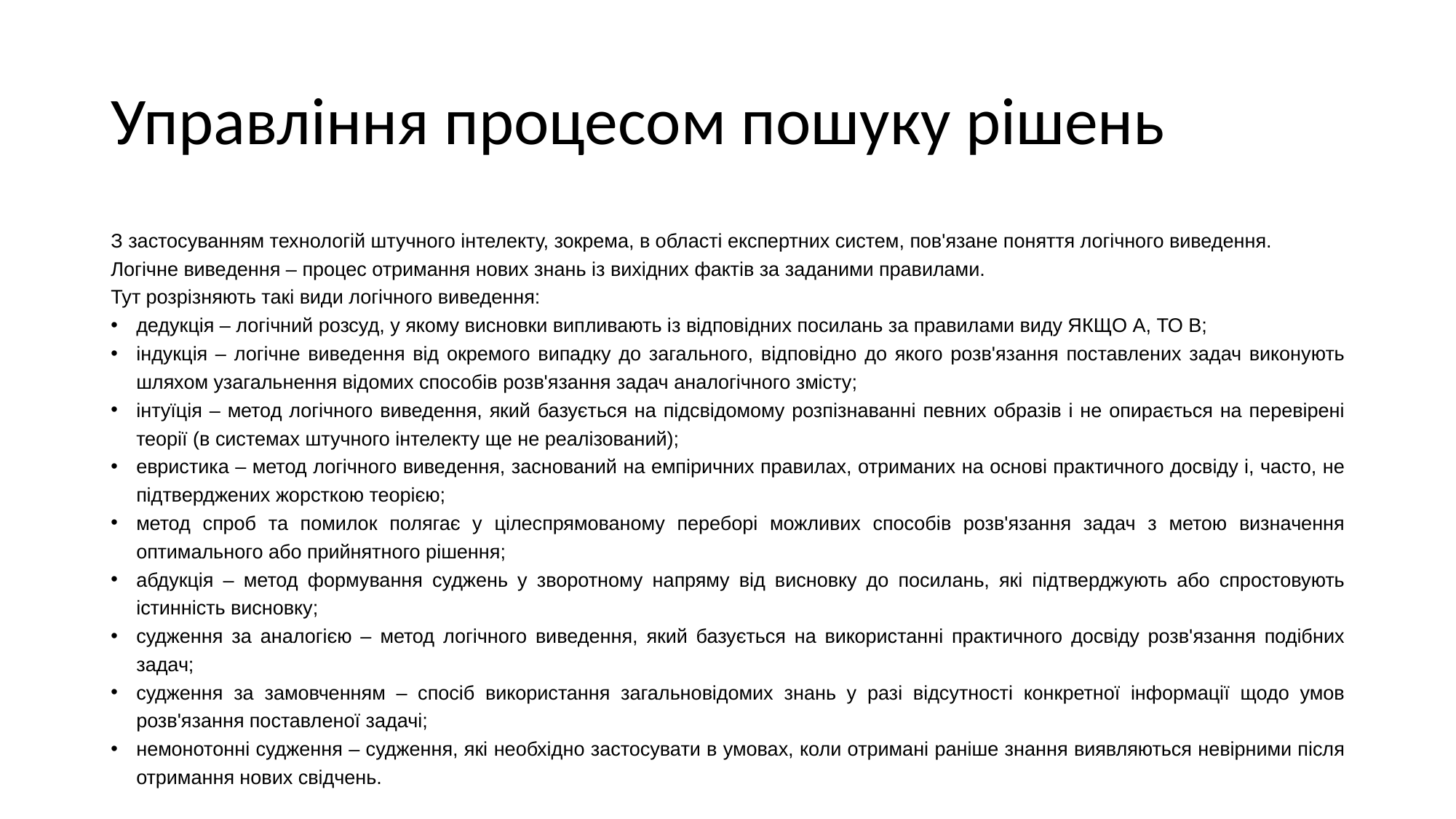

# Управління процесом пошуку рішень
З застосуванням технологій штучного інтелекту, зокрема, в області експертних систем, пов'язане поняття логічного виведення.
Логічне виведення – процес отримання нових знань із вихідних фактів за заданими правилами.
Тут розрізняють такі види логічного виведення:
дедукція – логічний розсуд, у якому висновки випливають із відповідних посилань за правилами виду ЯКЩО А, ТО В;
індукція – логічне виведення від окремого випадку до загального, відповідно до якого розв'язання поставлених задач виконують шляхом узагальнення відомих способів розв'язання задач аналогічного змісту;
інтуїція – метод логічного виведення, який базується на підсвідомому розпізнаванні певних образів і не опирається на перевірені теорії (в системах штучного інтелекту ще не реалізований);
евристика – метод логічного виведення, заснований на емпіричних правилах, отриманих на основі практичного досвіду і, часто, не підтверджених жорсткою теорією;
метод спроб та помилок полягає у цілеспрямованому переборі можливих способів розв'язання задач з метою визначення оптимального або прийнятного рішення;
абдукція – метод формування суджень у зворотному напряму від висновку до посилань, які підтверджують або спростовують істинність висновку;
судження за аналогією – метод логічного виведення, який базується на використанні практичного досвіду розв'язання подібних задач;
судження за замовченням – спосіб використання загальновідомих знань у разі відсутності конкретної інформації щодо умов розв'язання поставленої задачі;
немонотонні судження – судження, які необхідно застосувати в умовах, коли отримані раніше знання виявляються невірними після отримання нових свідчень.